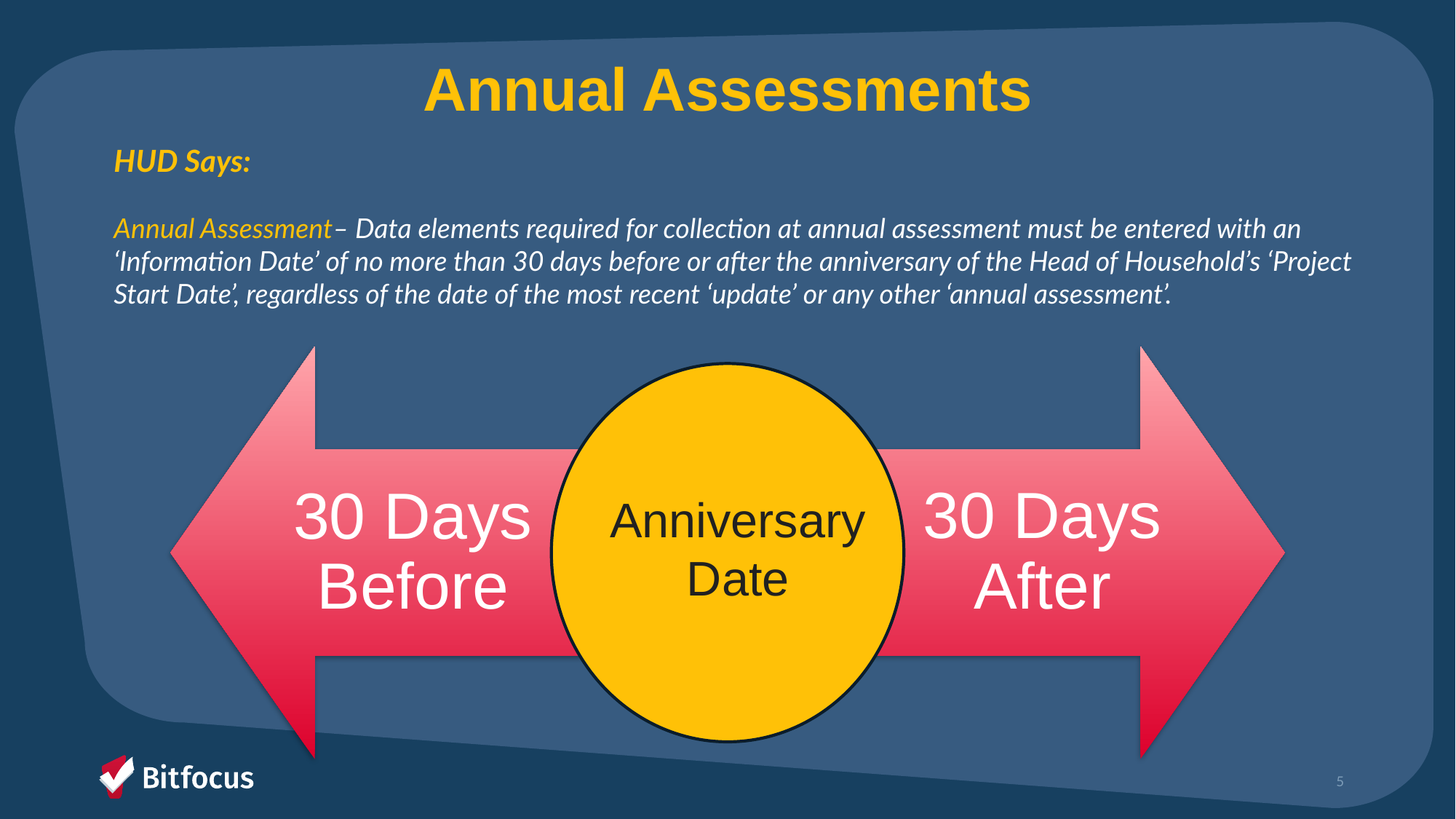

# Annual Assessments
HUD Says:

Annual Assessment– Data elements required for collection at annual assessment must be entered with an ‘Information Date’ of no more than 30 days before or after the anniversary of the Head of Household’s ‘Project Start Date’, regardless of the date of the most recent ‘update’ or any other ‘annual assessment’.

30 Days Before
30 Days After

Anniversary Date
5